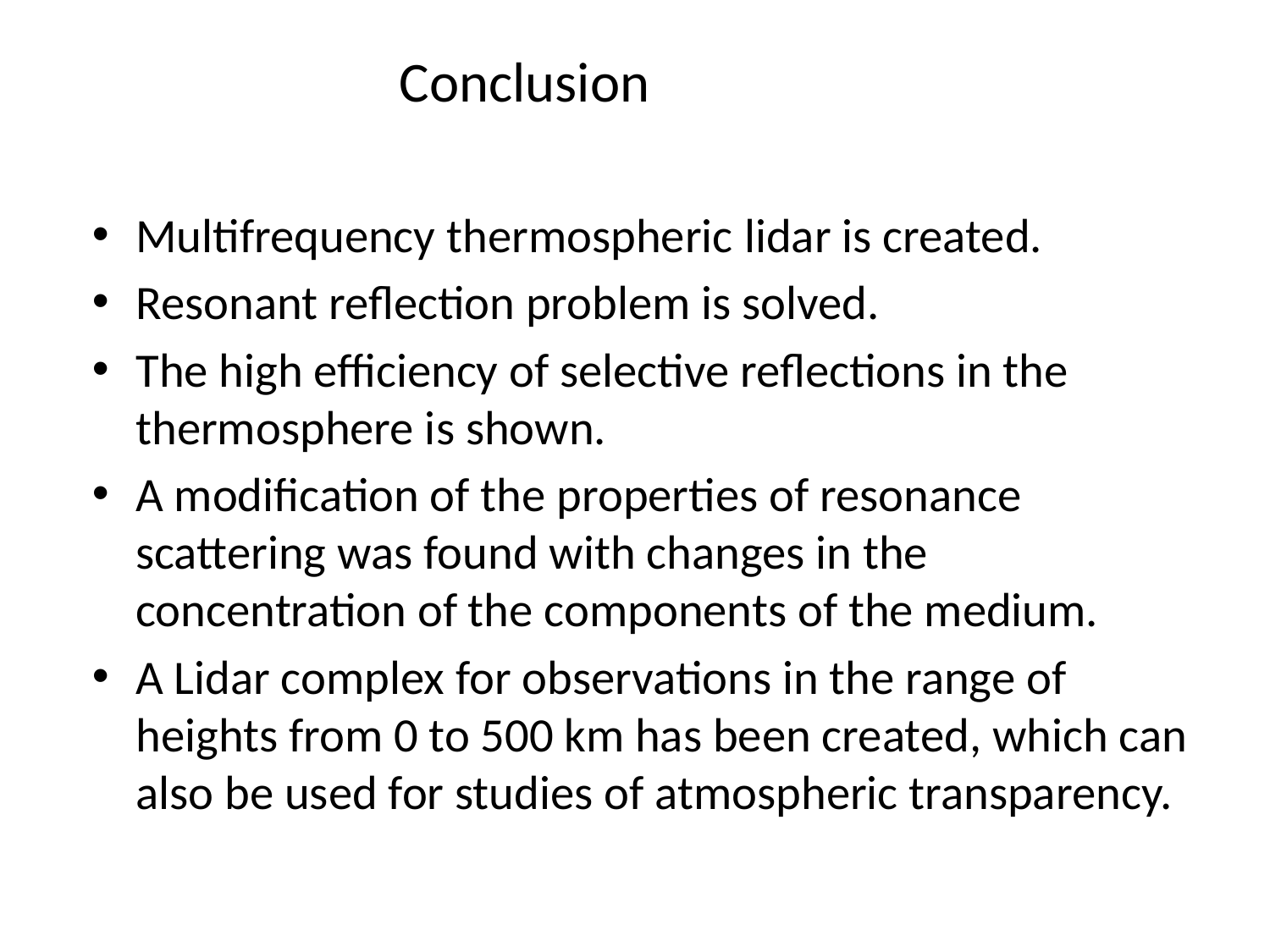

Conclusion
Multifrequency thermospheric lidar is created.
Resonant reflection problem is solved.
The high efficiency of selective reflections in the thermosphere is shown.
A modification of the properties of resonance scattering was found with changes in the concentration of the components of the medium.
A Lidar complex for observations in the range of heights from 0 to 500 km has been created, which can also be used for studies of atmospheric transparency.